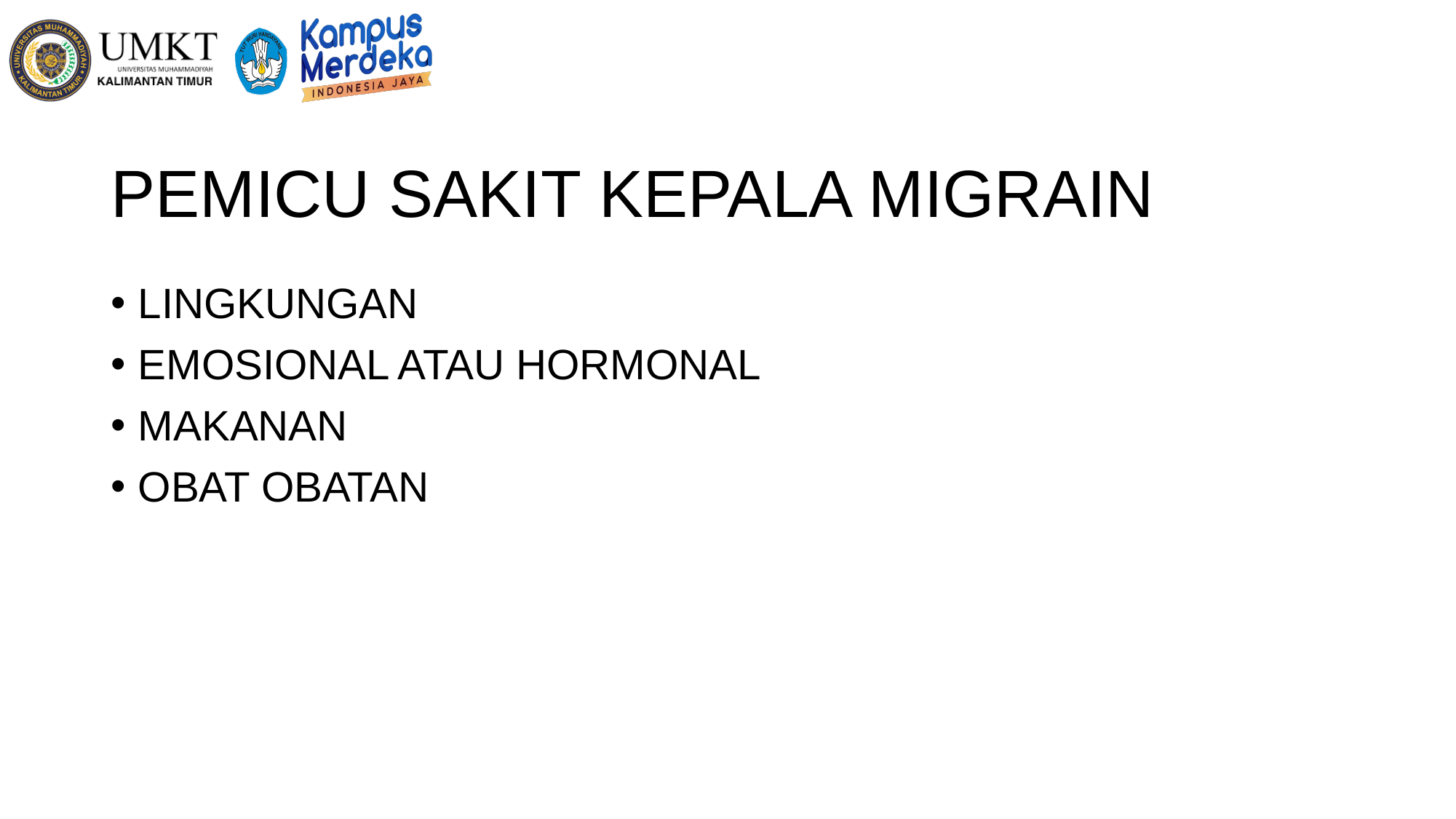

# PEMICU SAKIT KEPALA MIGRAIN
LINGKUNGAN
EMOSIONAL ATAU HORMONAL
MAKANAN
OBAT OBATAN